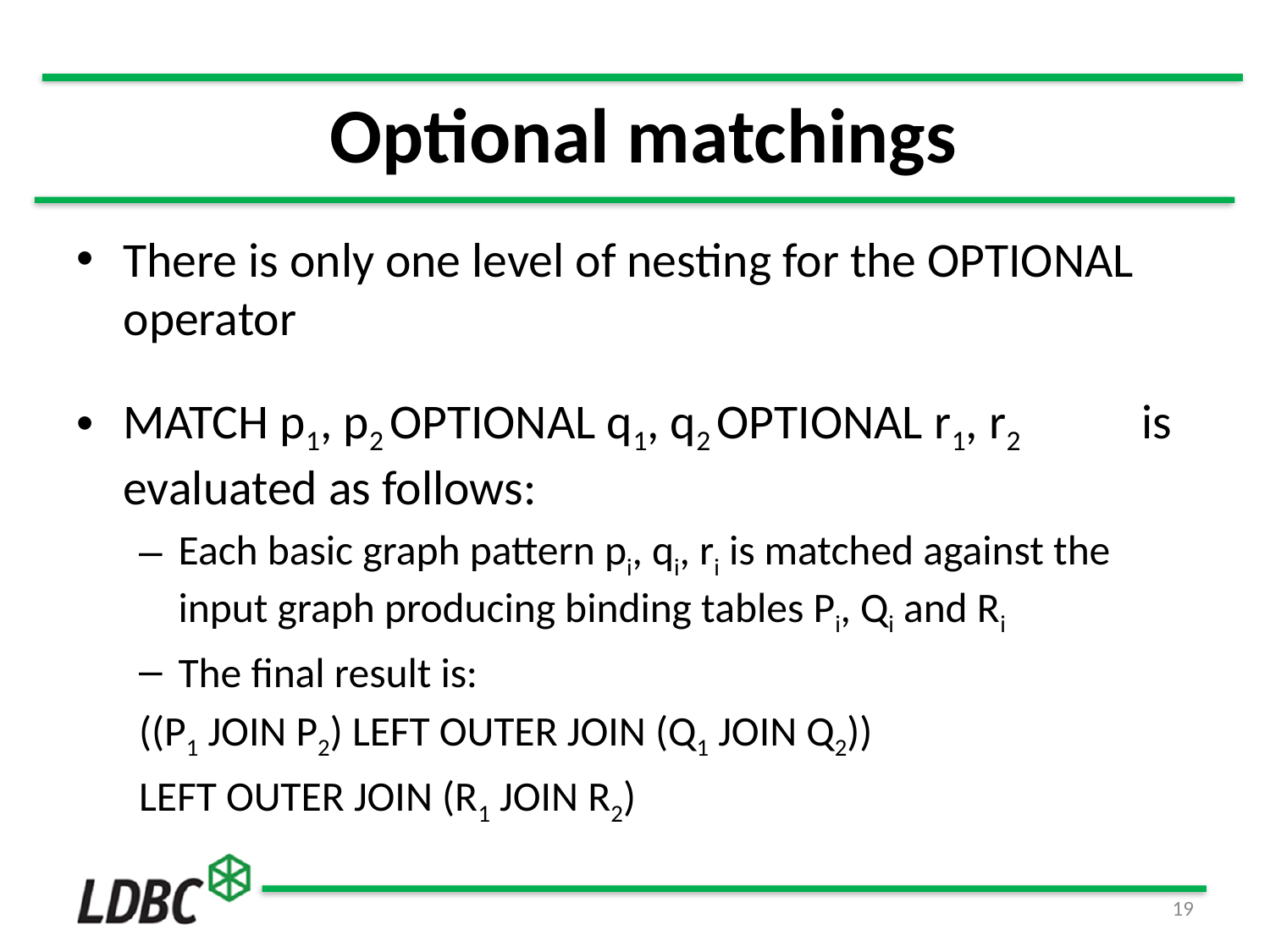

# Optional matchings
There is only one level of nesting for the OPTIONAL operator

MATCH p1, p2 OPTIONAL q1, q2 OPTIONAL r1, r2           is evaluated as follows:
Each basic graph pattern pi, qi, ri is matched against the input graph producing binding tables Pi, Qi and Ri
The final result is:
		((P1 JOIN P2) LEFT OUTER JOIN (Q1 JOIN Q2))
								LEFT OUTER JOIN (R1 JOIN R2)

19